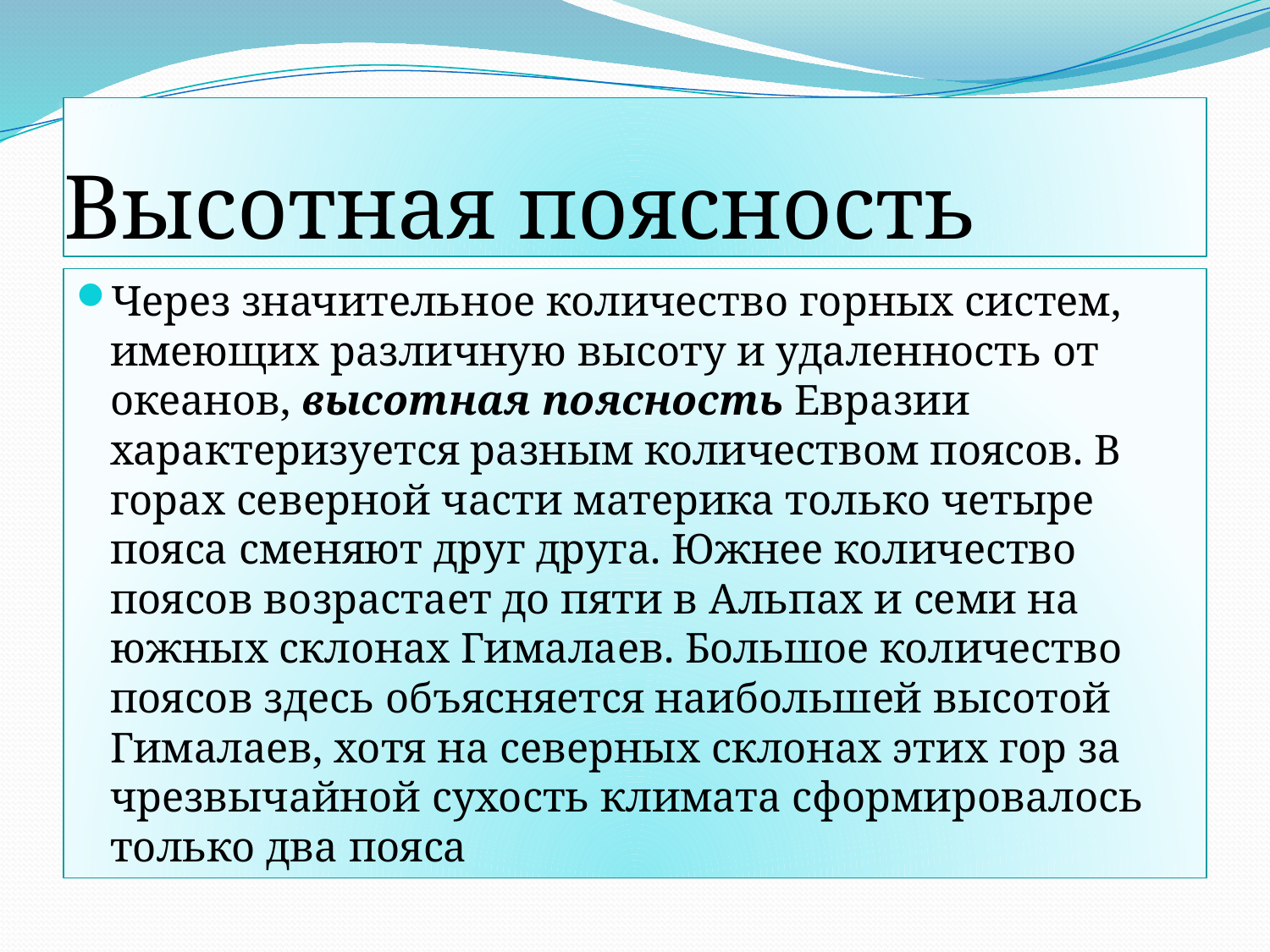

# Высотная поясность
Через значительное количество горных систем, имеющих различную высоту и удаленность от океанов, высотная поясность Евразии характеризуется разным количеством поясов. В горах северной части материка только четыре пояса сменяют друг друга. Южнее количество поясов возрастает до пяти в Альпах и семи на южных склонах Гималаев. Большое количество поясов здесь объясняется наибольшей высотой Гималаев, хотя на северных склонах этих гор за чрезвычайной сухость климата сформировалось только два пояса